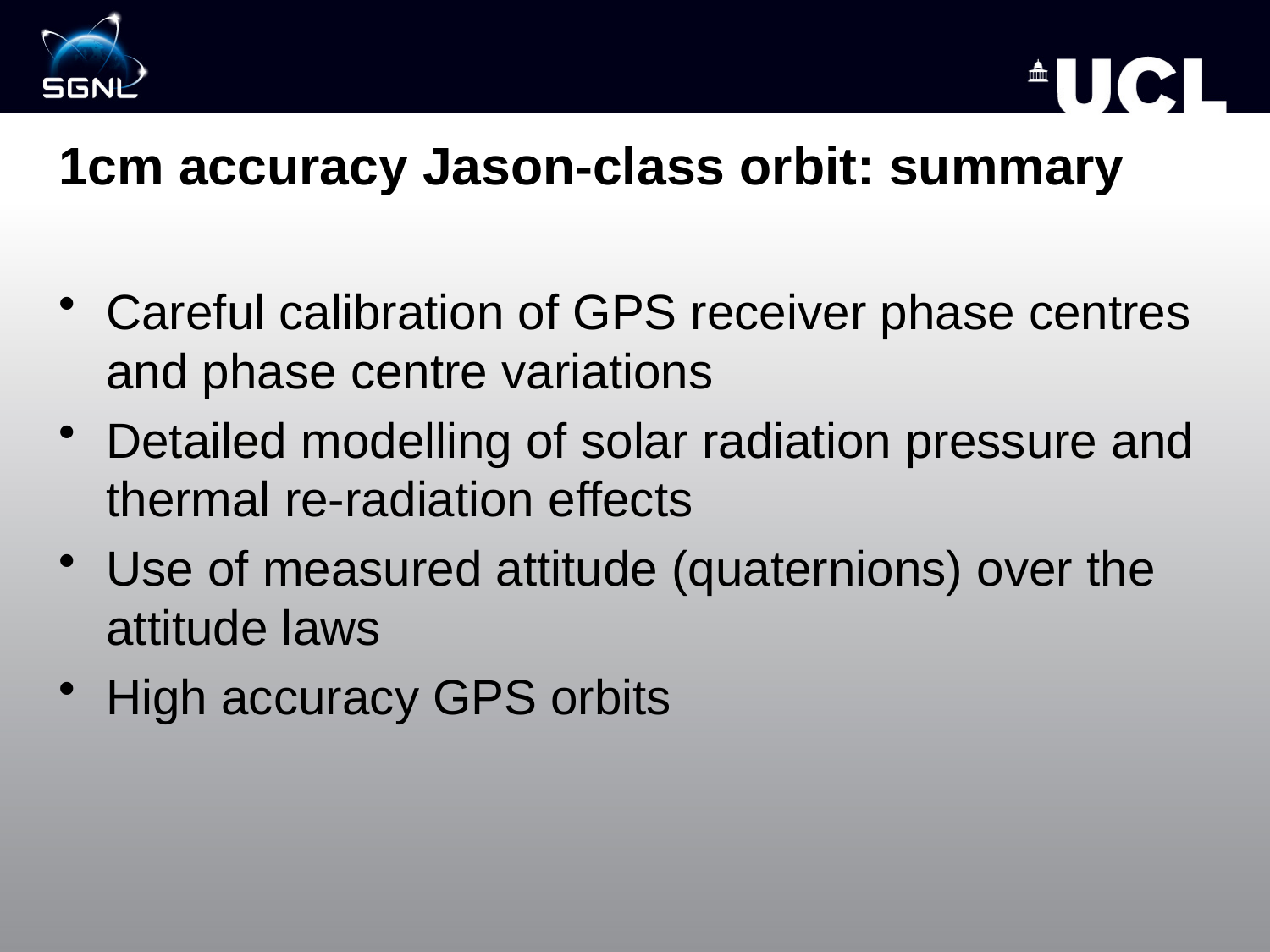

# 1cm accuracy Jason-class orbit: summary
Careful calibration of GPS receiver phase centres and phase centre variations
Detailed modelling of solar radiation pressure and thermal re-radiation effects
Use of measured attitude (quaternions) over the attitude laws
High accuracy GPS orbits